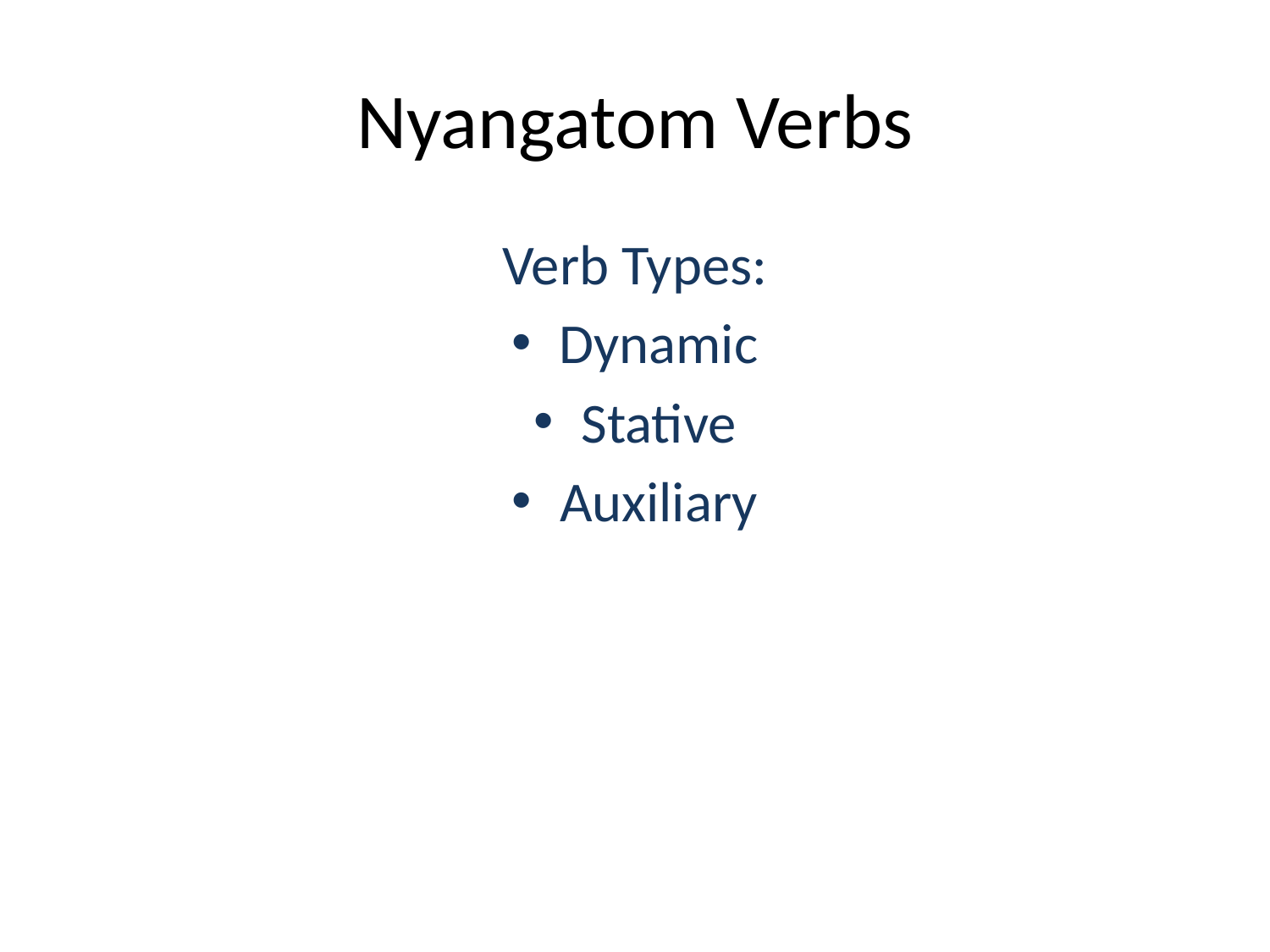

# Nyangatom Verbs
Verb Types:
Dynamic
Stative
Auxiliary